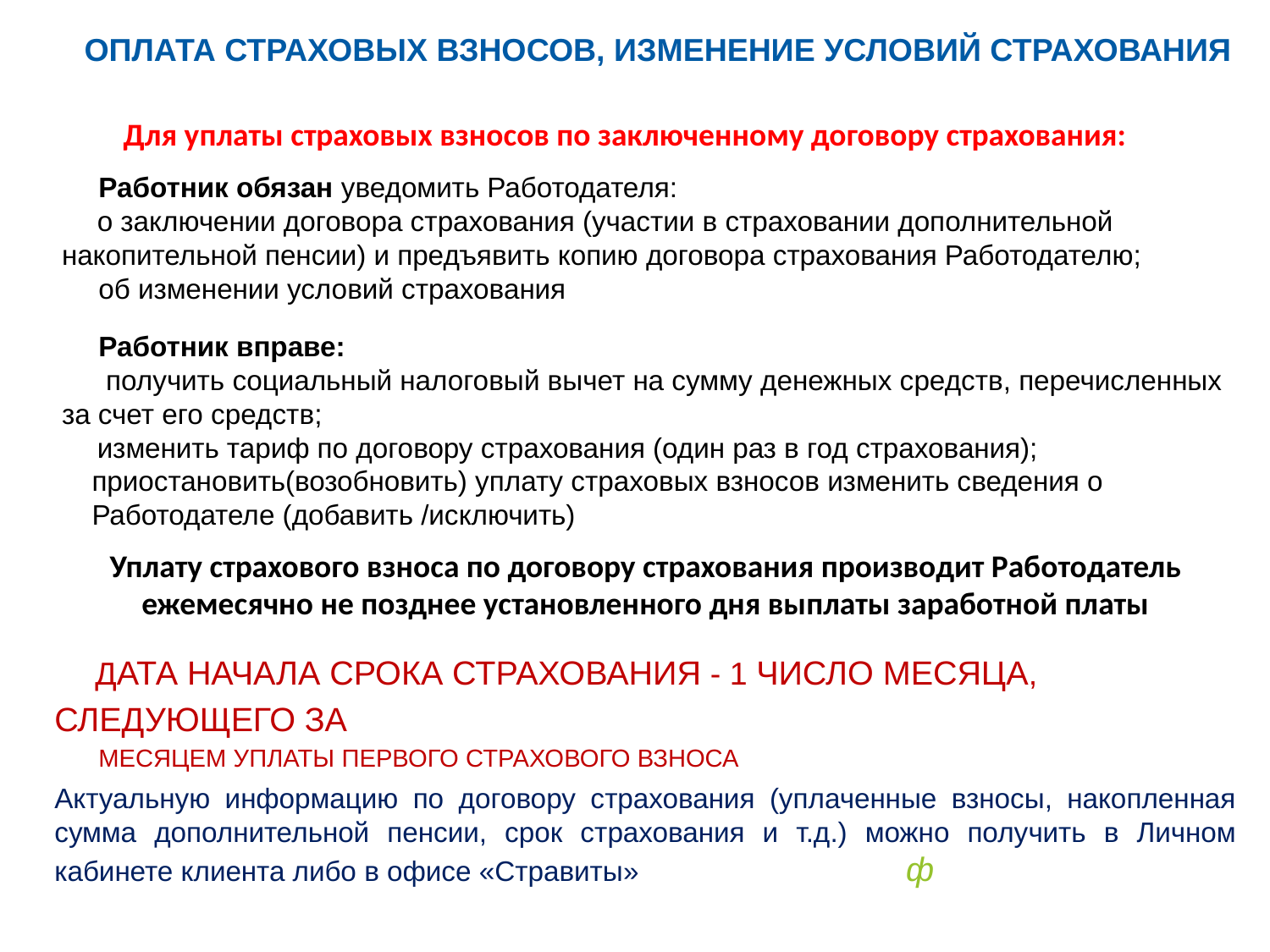

ОПЛАТА СТРАХОВЫХ ВЗНОСОВ, ИЗМЕНЕНИЕ УСЛОВИЙ СТРАХОВАНИЯ
Для уплаты страховых взносов по заключенному договору страхования:
Работник обязан уведомить Работодателя:
о заключении договора страхования (участии в страховании дополнительной накопительной пенсии) и предъявить копию договора страхования Работодателю;
об изменении условий страхования
Работник вправе:
получить социальный налоговый вычет на сумму денежных средств, перечисленных за счет его средств;
изменить тариф по договору страхования (один раз в год страхования); приостановить(возобновить) уплату страховых взносов изменить сведения о Работодателе (добавить /исключить)
Уплату страхового взноса по договору страхования производит Работодатель ежемесячно не позднее установленного дня выплаты заработной платы
Дата начала срока страхования - 1 число месяца, следующего за
МЕСЯЦЕМ УПЛАТЫ ПЕРВОГО СТРАХОВОГО ВЗНОСА
Актуальную информацию по договору страхования (уплаченные взносы, накопленная сумма дополнительной пенсии, срок страхования и т.д.) можно получить в Личном кабинете клиента либо в офисе «Стравиты»                                  ф